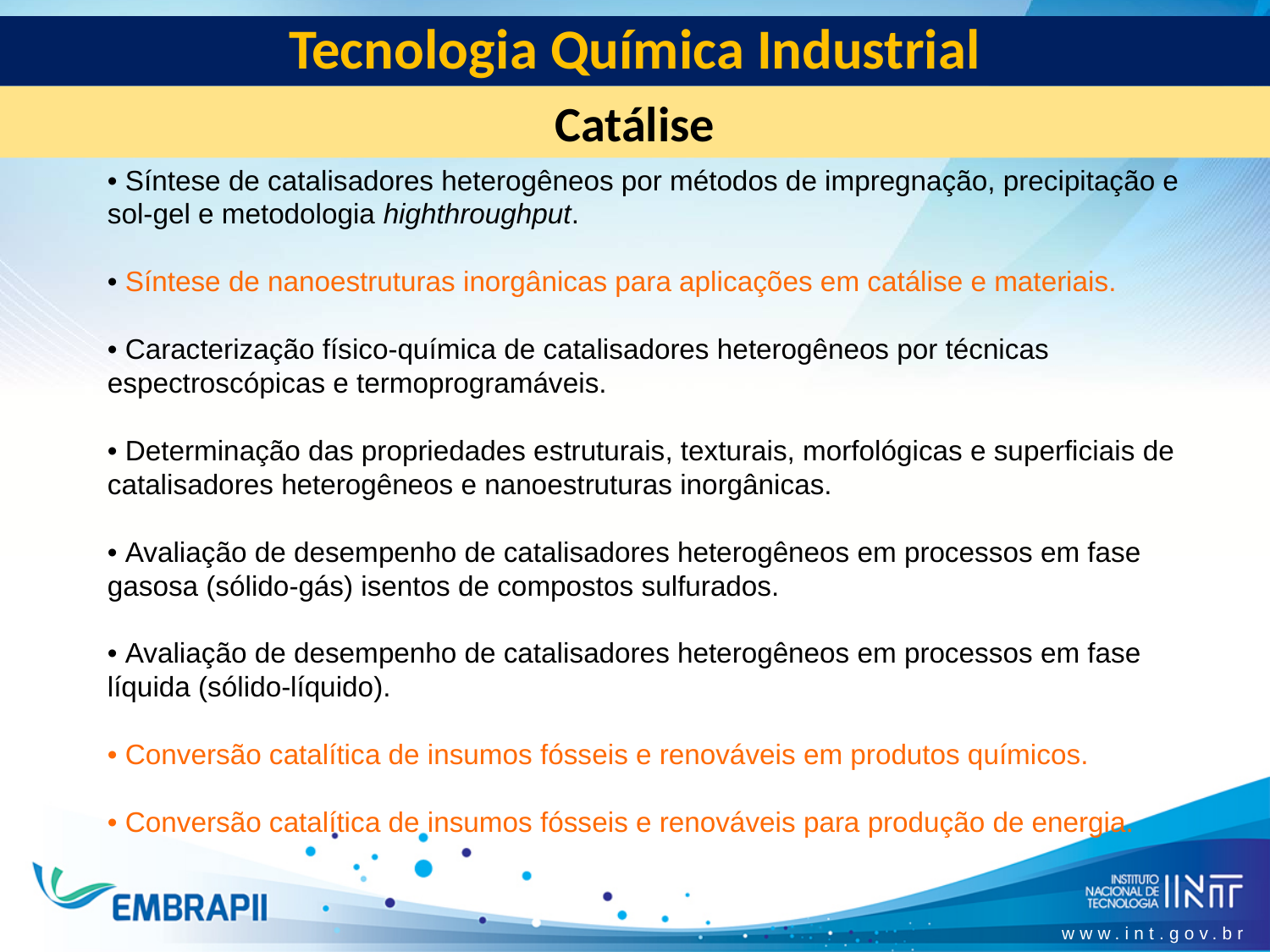

Tecnologia Química Industrial

Catálise
• Síntese de catalisadores heterogêneos por métodos de impregnação, precipitação e sol-gel e metodologia highthroughput.

• Síntese de nanoestruturas inorgânicas para aplicações em catálise e materiais.

• Caracterização físico-química de catalisadores heterogêneos por técnicas espectroscópicas e termoprogramáveis.

• Determinação das propriedades estruturais, texturais, morfológicas e superficiais de catalisadores heterogêneos e nanoestruturas inorgânicas.

• Avaliação de desempenho de catalisadores heterogêneos em processos em fase gasosa (sólido-gás) isentos de compostos sulfurados.

• Avaliação de desempenho de catalisadores heterogêneos em processos em fase líquida (sólido-líquido).

• Conversão catalítica de insumos fósseis e renováveis em produtos químicos.

• Conversão catalítica de insumos fósseis e renováveis para produção de energia.